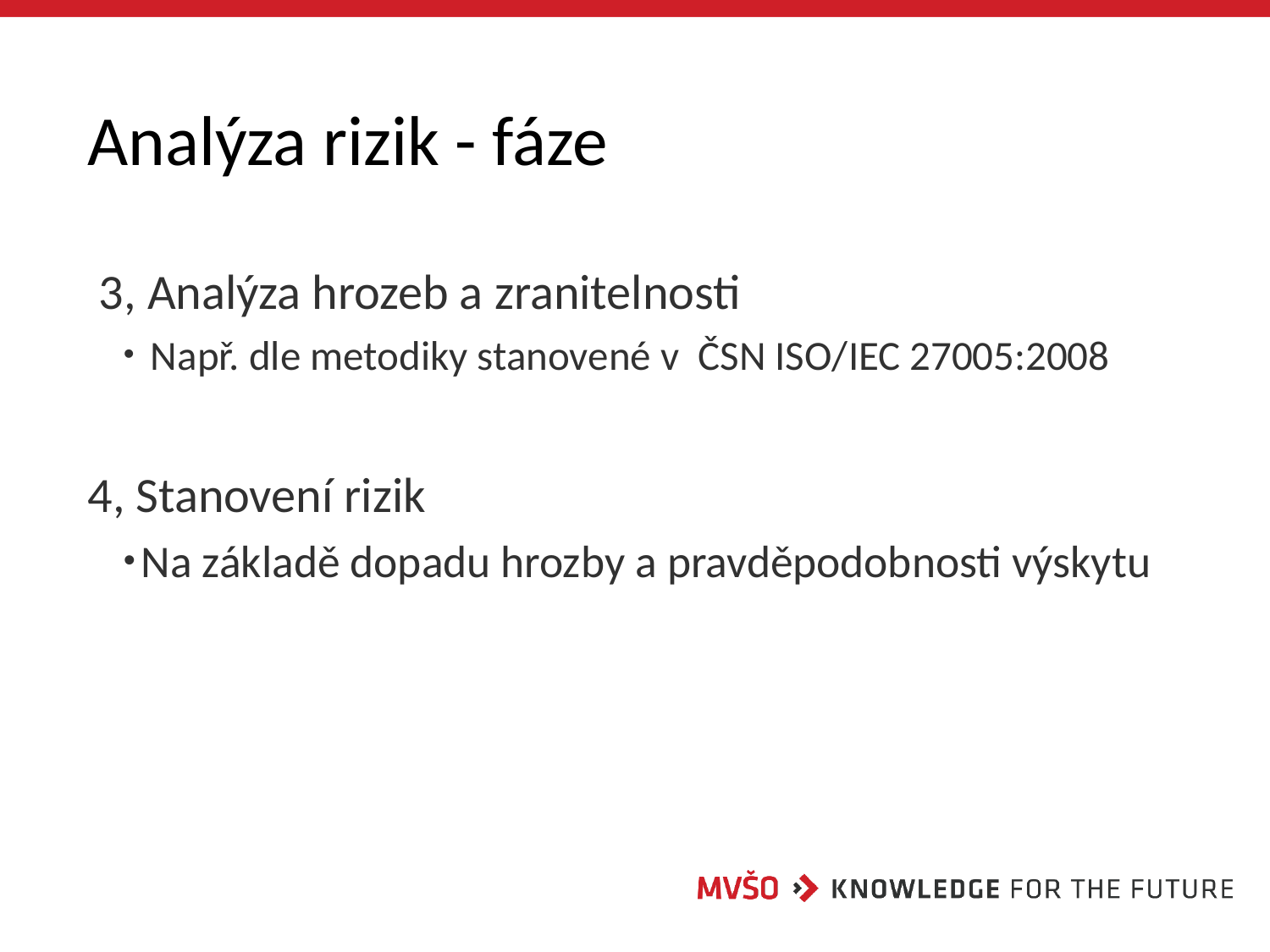

# Analýza rizik - fáze
 3, Analýza hrozeb a zranitelnosti
 Např. dle metodiky stanovené v  ČSN ISO/IEC 27005:2008

4, Stanovení rizik
Na základě dopadu hrozby a pravděpodobnosti výskytu